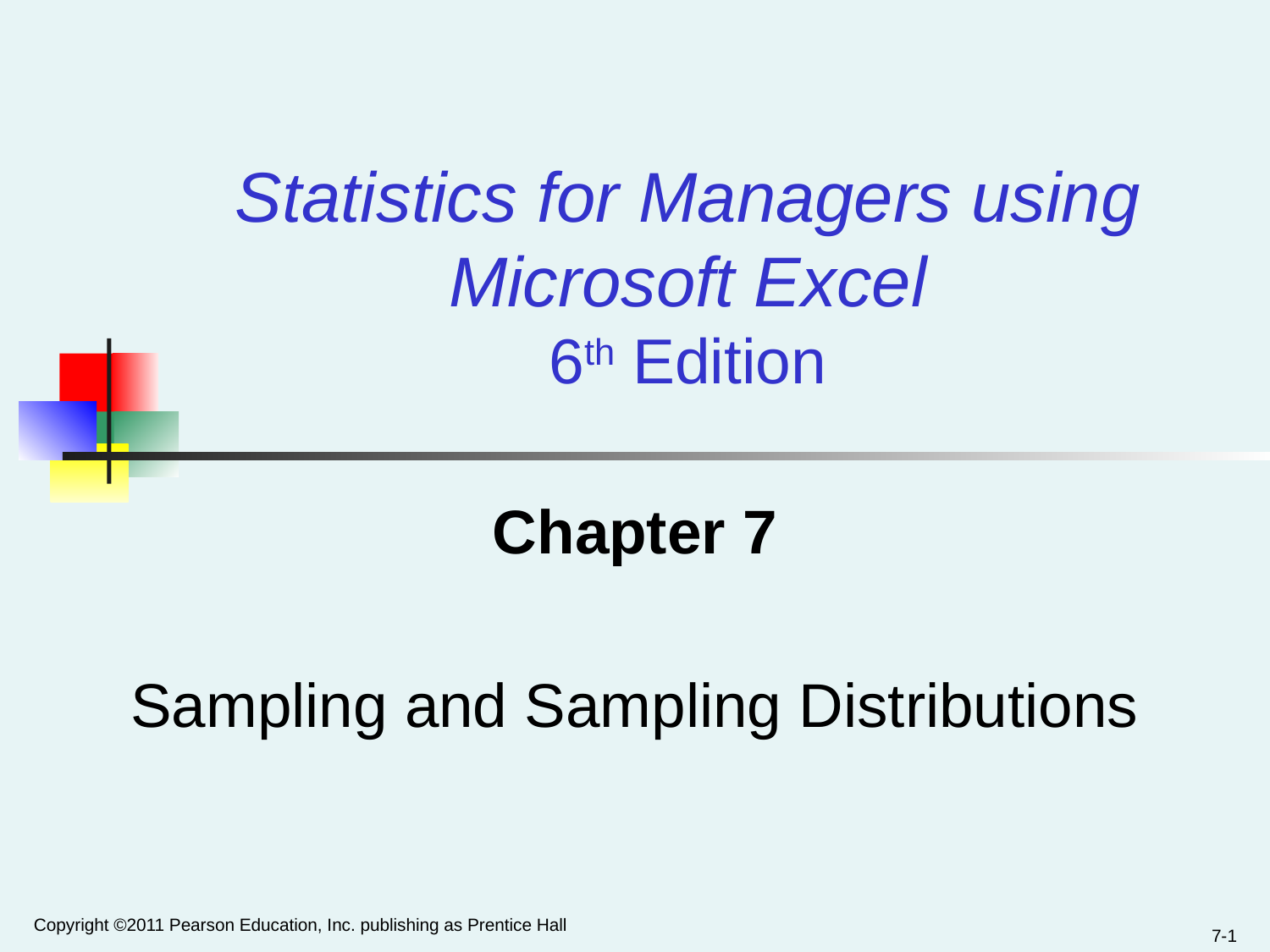

Statistics for Managers using Microsoft Excel
6th Edition
Chapter 7

Sampling and Sampling Distributions
Copyright ©2011 Pearson Education, Inc. publishing as Prentice Hall
7-1